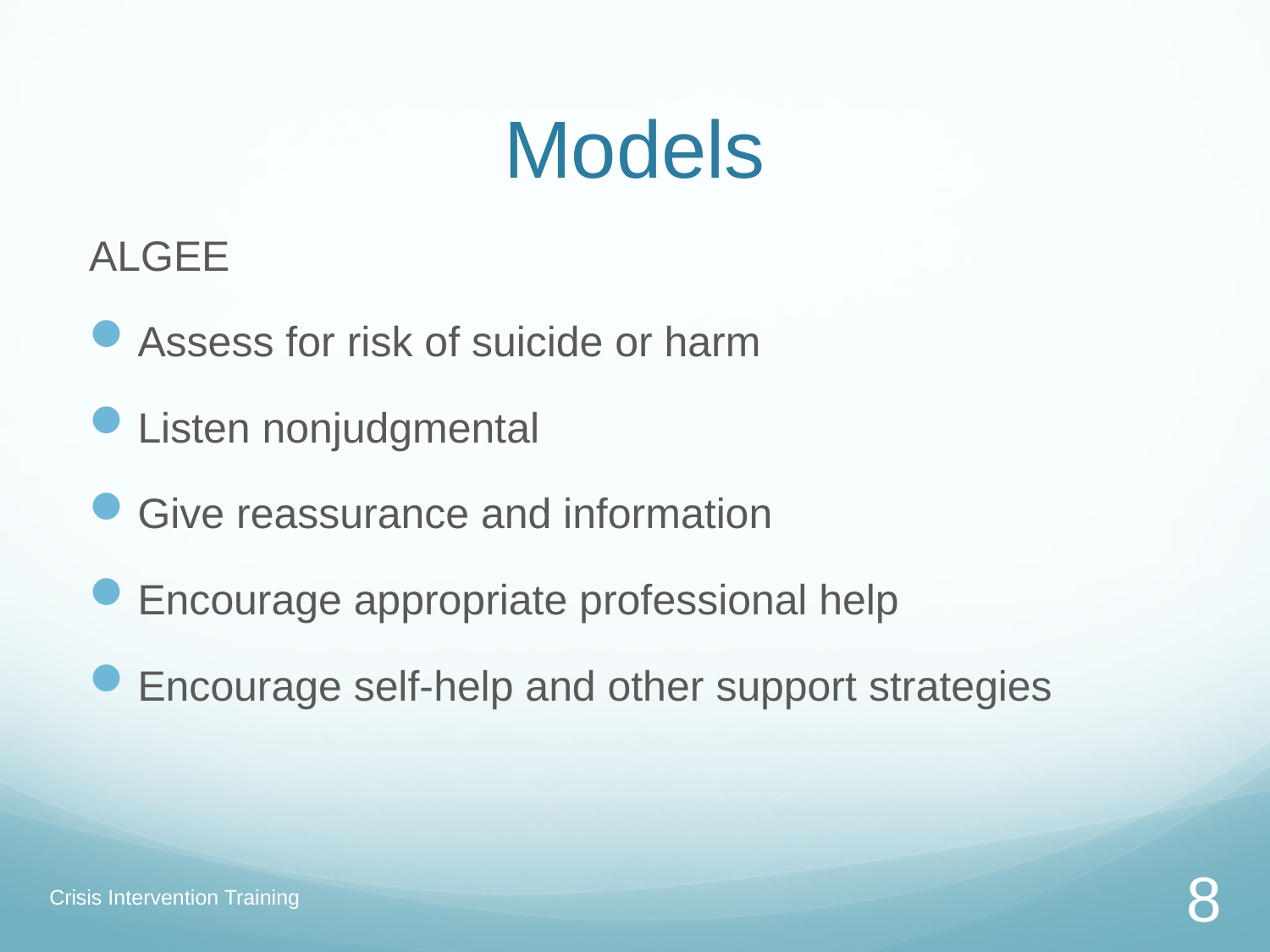

# Models
ALGEE
Assess for risk of suicide or harm
Listen nonjudgmental
Give reassurance and information
Encourage appropriate professional help
Encourage self-help and other support strategies
Crisis Intervention Training
8